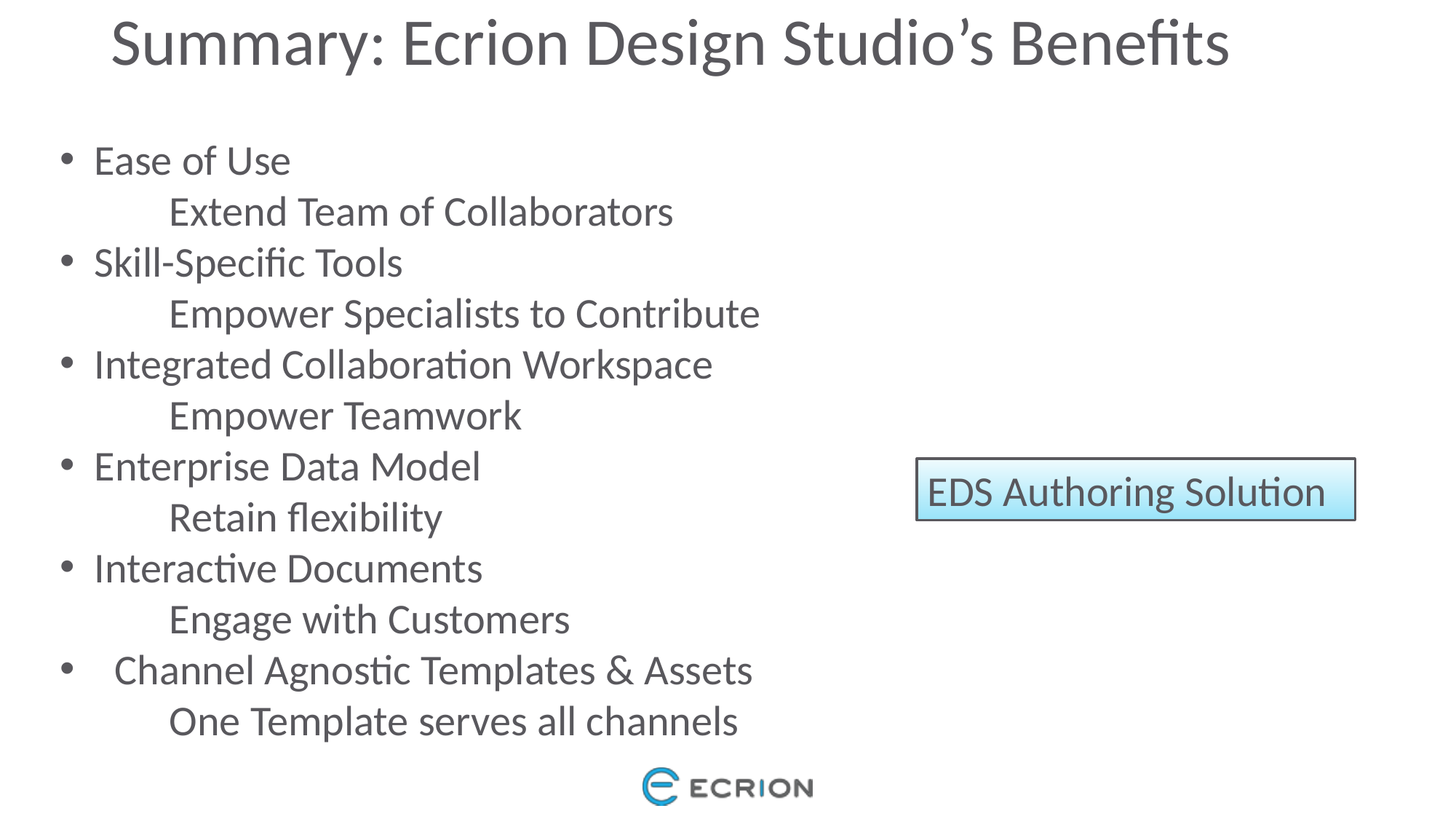

# Summary: Ecrion Design Studio’s Benefits
Ease of Use
	Extend Team of Collaborators
Skill-Specific Tools
	Empower Specialists to Contribute
Integrated Collaboration Workspace
	Empower Teamwork
Enterprise Data Model
	Retain flexibility
Interactive Documents
	Engage with Customers
Channel Agnostic Templates & Assets
	One Template serves all channels
EDS Authoring Solution